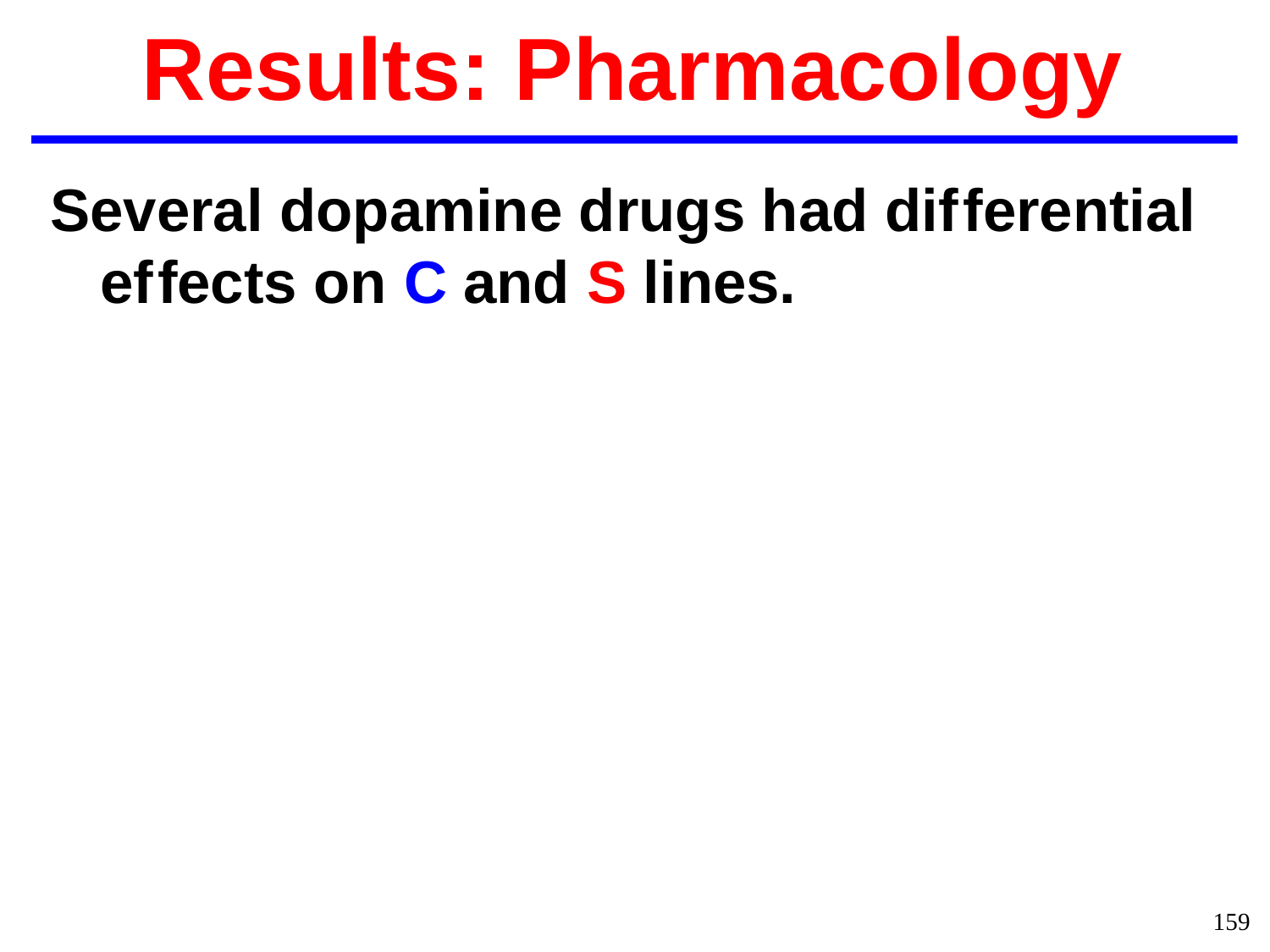

Results: Pharmacology

Several dopamine drugs had dif ferential
   ef fects on C and S lines.
159